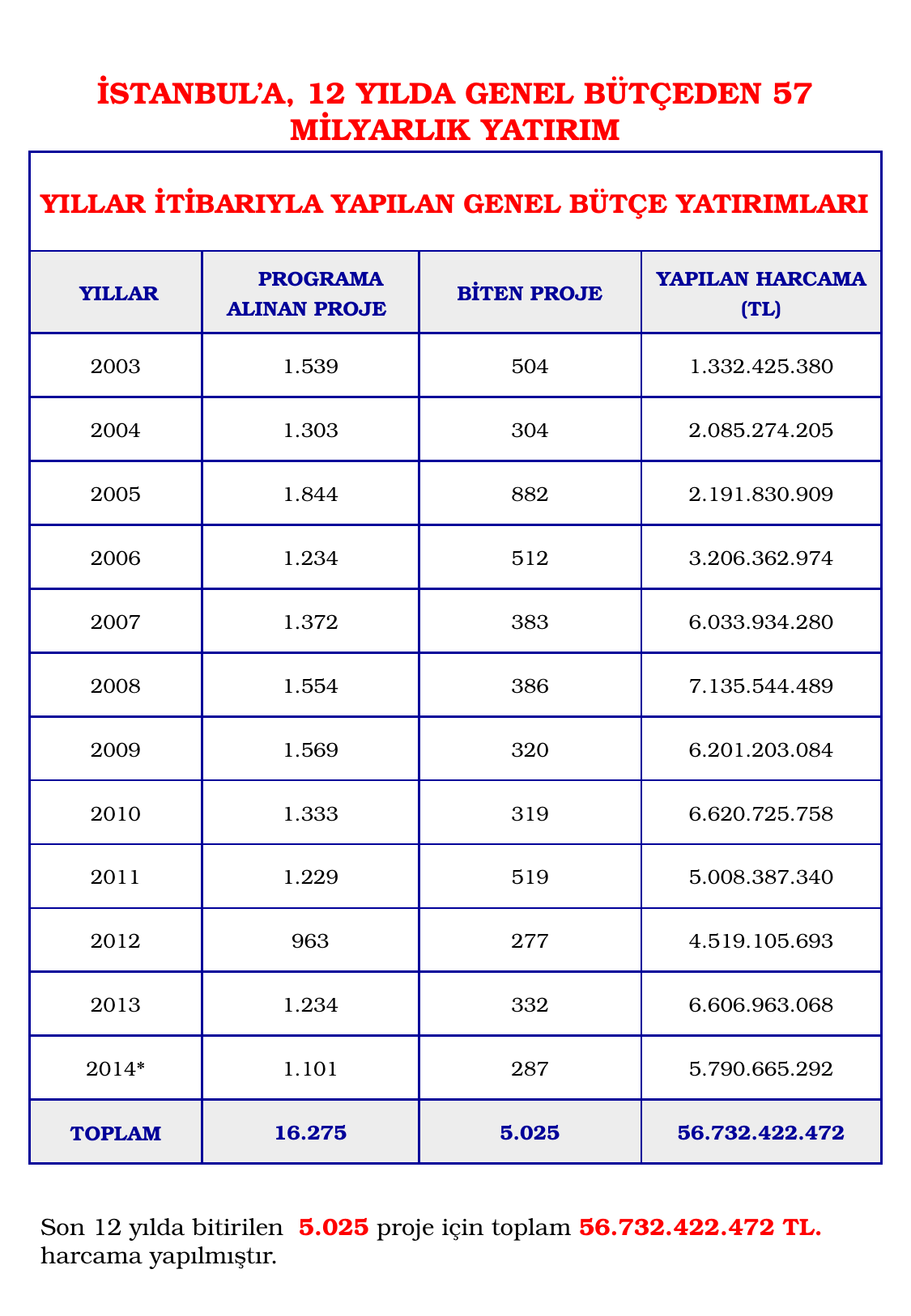

İSTANBUL’A, 12 YILDA GENEL BÜTÇEDEN 57 MİLYARLIK YATIRIM
| YILLAR İTİBARIYLA YAPILAN GENEL BÜTÇE YATIRIMLARI |  |  |  |
| --- | --- | --- | --- |
| YILLAR | PROGRAMA ALINAN PROJE | BİTEN PROJE | YAPILAN HARCAMA (TL) |
| 2003 | 1.539 | 504 | 1.332.425.380 |
| 2004 | 1.303 | 304 | 2.085.274.205 |
| 2005 | 1.844 | 882 | 2.191.830.909 |
| 2006 | 1.234 | 512 | 3.206.362.974 |
| 2007 | 1.372 | 383 | 6.033.934.280 |
| 2008 | 1.554 | 386 | 7.135.544.489 |
| 2009 | 1.569 | 320 | 6.201.203.084 |
| 2010 | 1.333 | 319 | 6.620.725.758 |
| 2011 | 1.229 | 519 | 5.008.387.340 |
| 2012 | 963 | 277 | 4.519.105.693 |
| 2013 | 1.234 | 332 | 6.606.963.068 |
| 2014\* | 1.101 | 287 | 5.790.665.292 |
| TOPLAM | 16.275 | 5.025 | 56.732.422.472 |
Son 12 yılda bitirilen  5.025 proje için toplam 56.732.422.472 TL. harcama yapılmıştır.